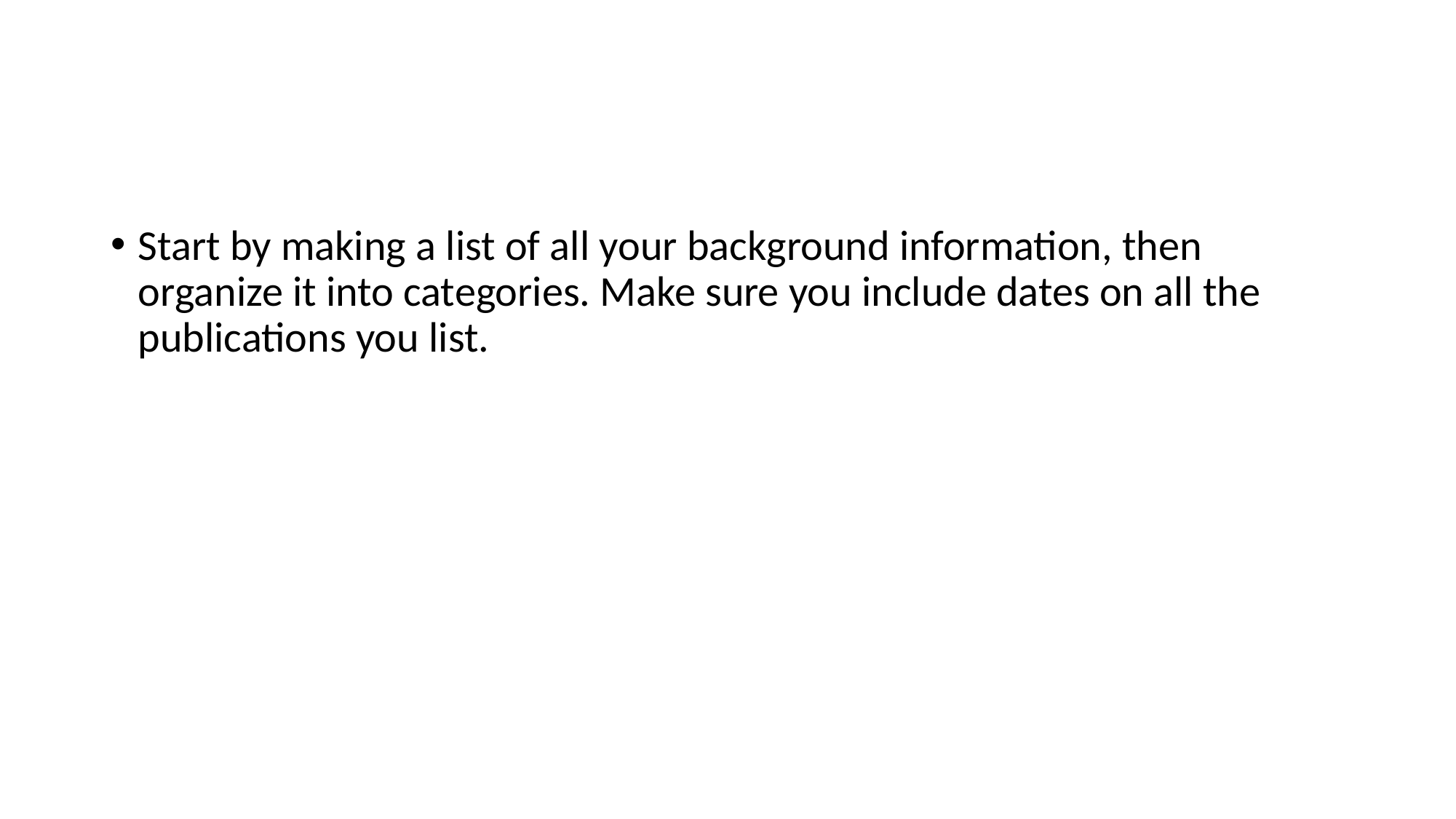

#
Start by making a list of all your background information, then organize it into categories. Make sure you include dates on all the publications you list.